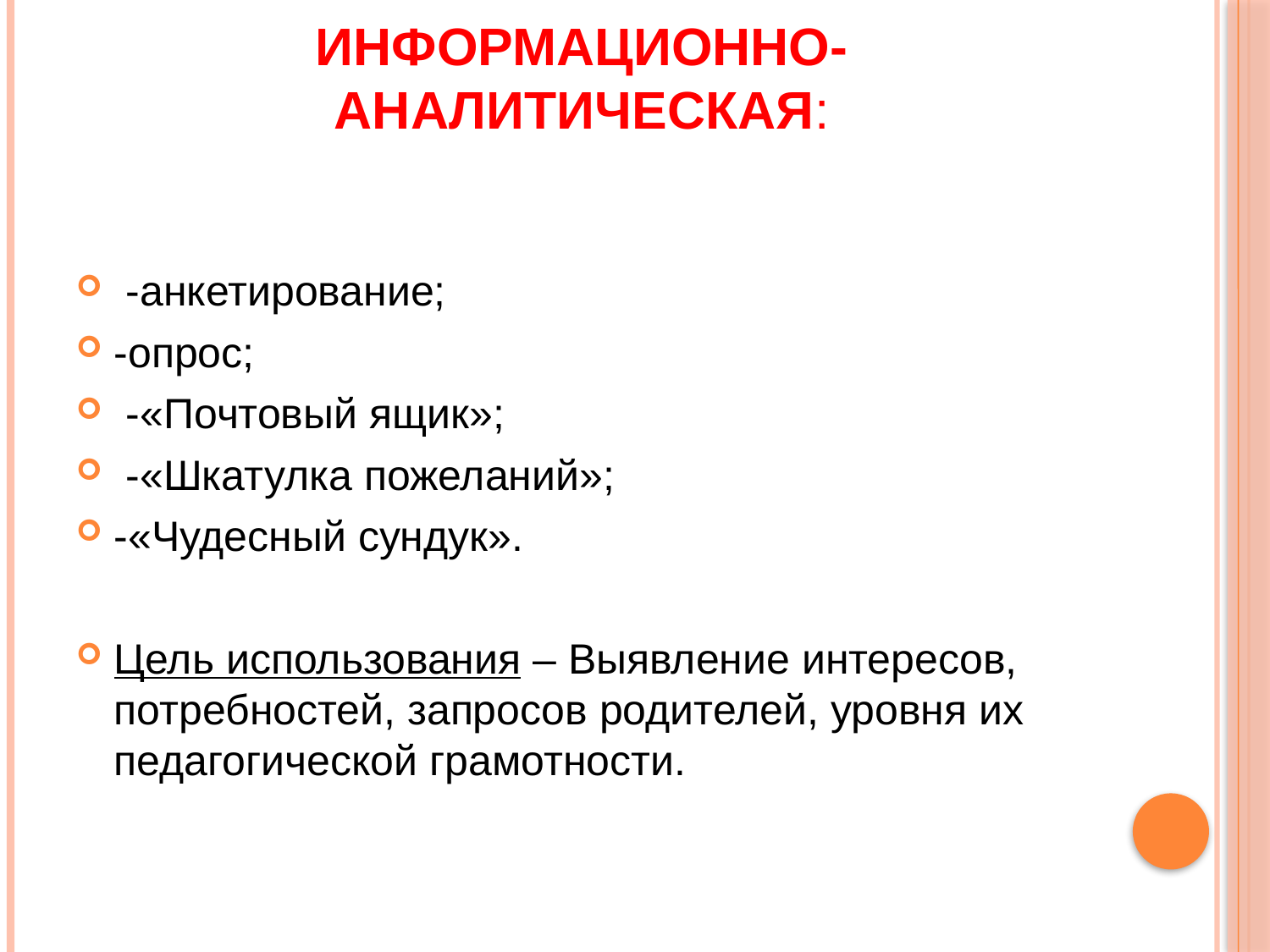

# Информационно-аналитическая:

 -анкетирование;
-опрос;
 -«Почтовый ящик»;
 -«Шкатулка пожеланий»;
-«Чудесный сундук».

Цель использования – Выявление интересов, потребностей, запросов родителей, уровня их педагогической грамотности.